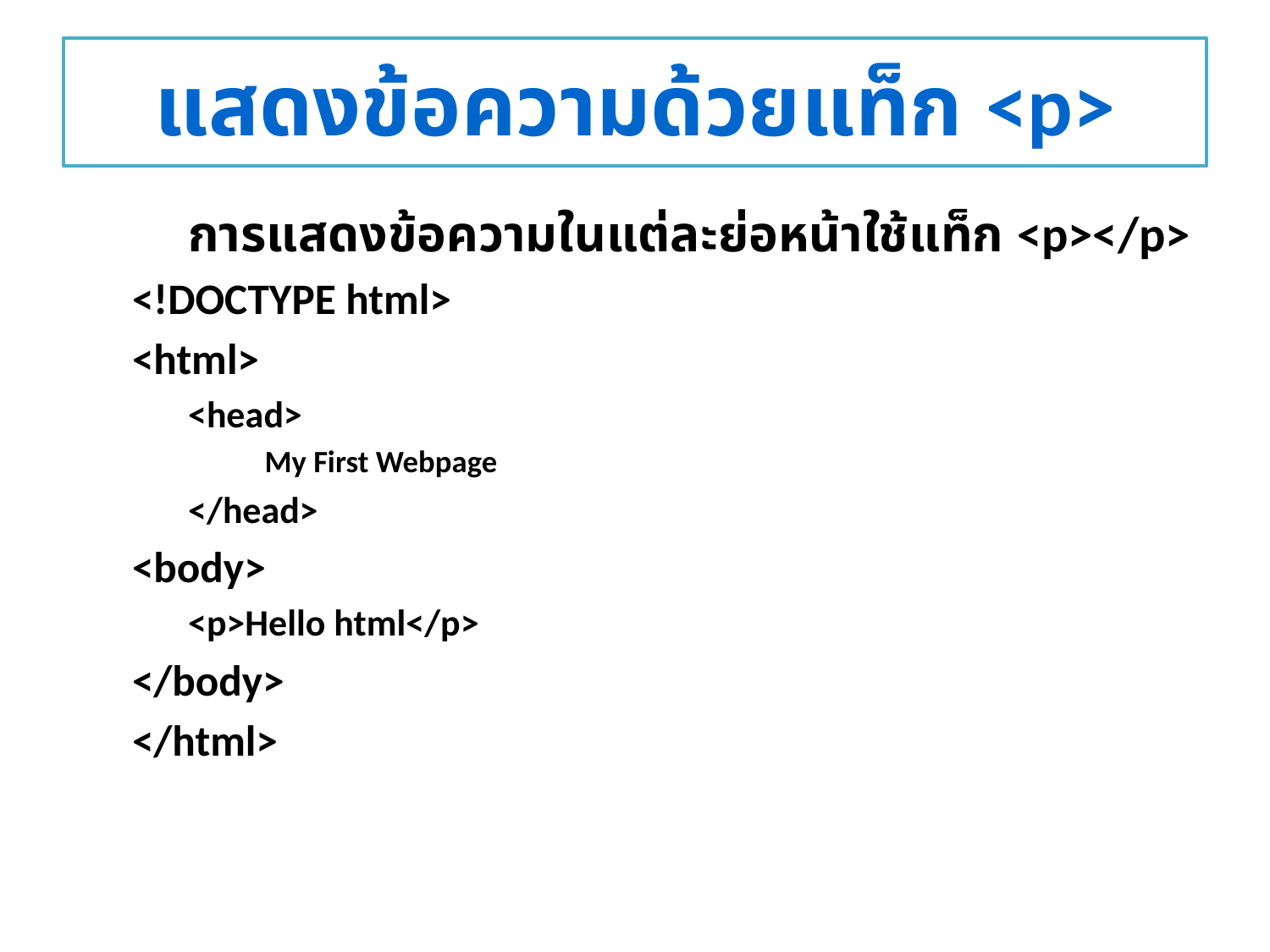

# แสดงข้อความด้วยแท็ก <p>
	การแสดงข้อความในแต่ละย่อหน้าใช้แท็ก <p></p>
	<!DOCTYPE html>
	<html>
	<head>
	   My First Webpage
	</head>
	<body>
	<p>Hello html</p>
	</body>
	</html>